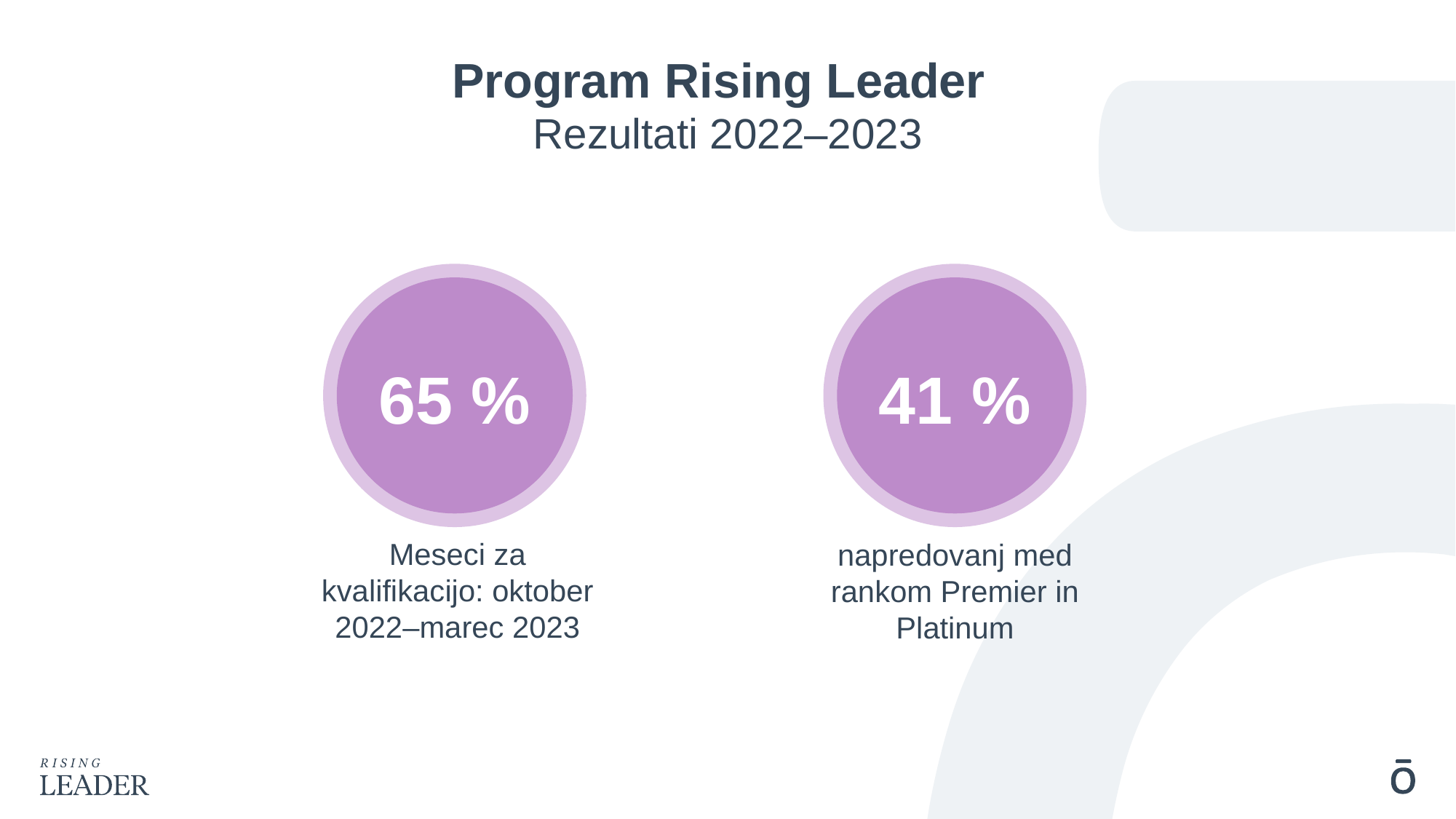

# Program Rising Leader Rezultati 2022–2023
65 %
41 %
Meseci za kvalifikacijo: oktober 2022–marec 2023
napredovanj med rankom Premier in Platinum